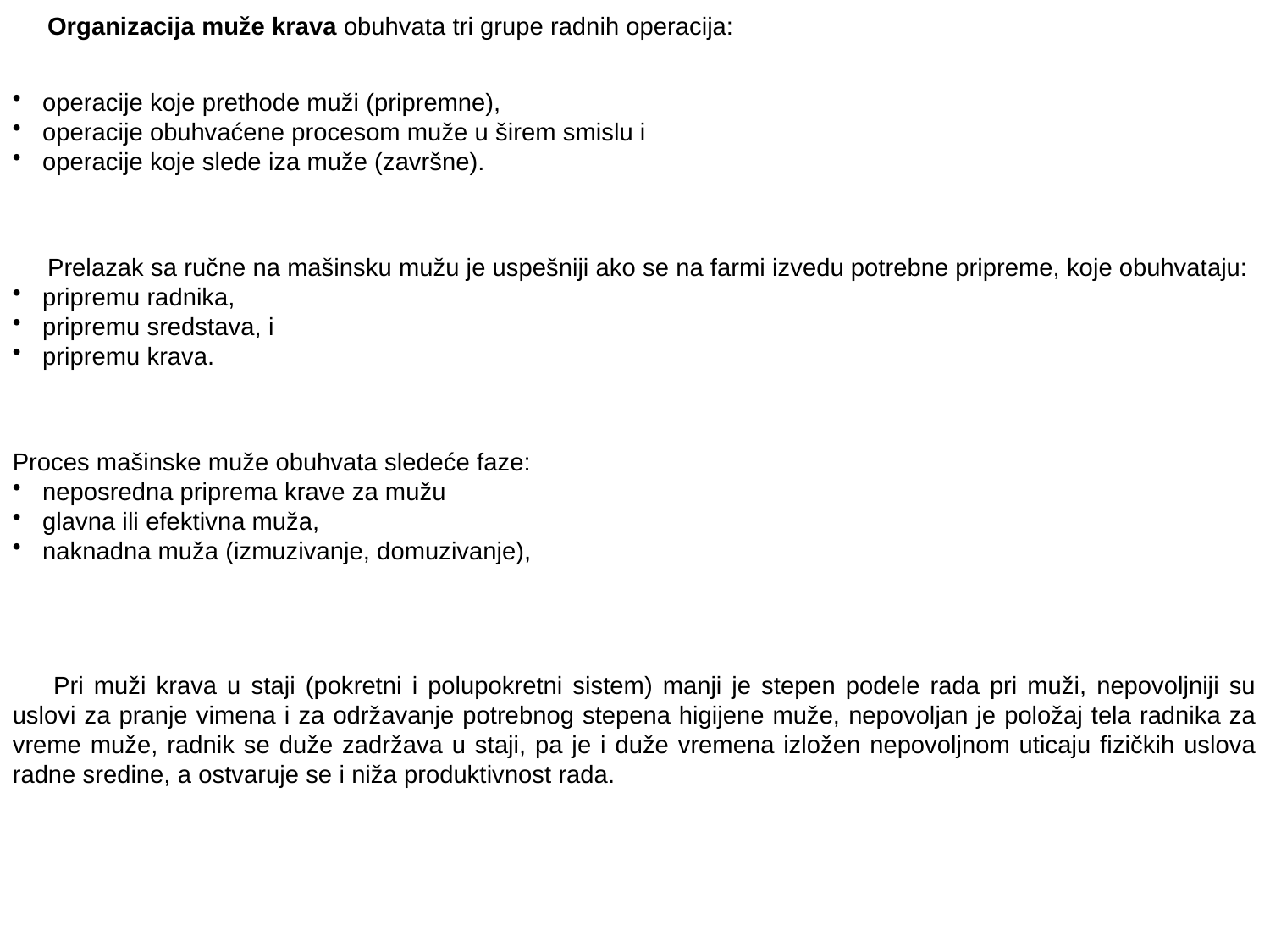

Organizacija muže krava obuhvata tri grupe radnih operacija:

operacije koje prethode muži (pripremne),
operacije obuhvaćene procesom muže u širem smislu i
operacije koje slede iza muže (završne).

     Prelazak sa ručne na mašinsku mužu je uspešniji ako se na farmi izvedu potrebne pripreme, koje obuhvataju:
pripremu radnika,
pripremu sredstava, i
pripremu krava.

Proces mašinske muže obuhvata sledeće faze:
neposredna priprema krave za mužu
glavna ili efektivna muža,
naknadna muža (izmuzivanje, domuzivanje),

    Pri muži krava u staji (pokretni i polupokretni sistem) manji je stepen podele rada pri muži, nepovoljniji su uslovi za pranje vimena i za održavanje potrebnog stepena higijene muže, nepovoljan je položaj tela radnika za vreme muže, radnik se duže zadržava u staji, pa je i duže vremena izložen nepovoljnom uticaju fizičkih uslova radne sredine, a ostvaruje se i niža produktivnost rada.